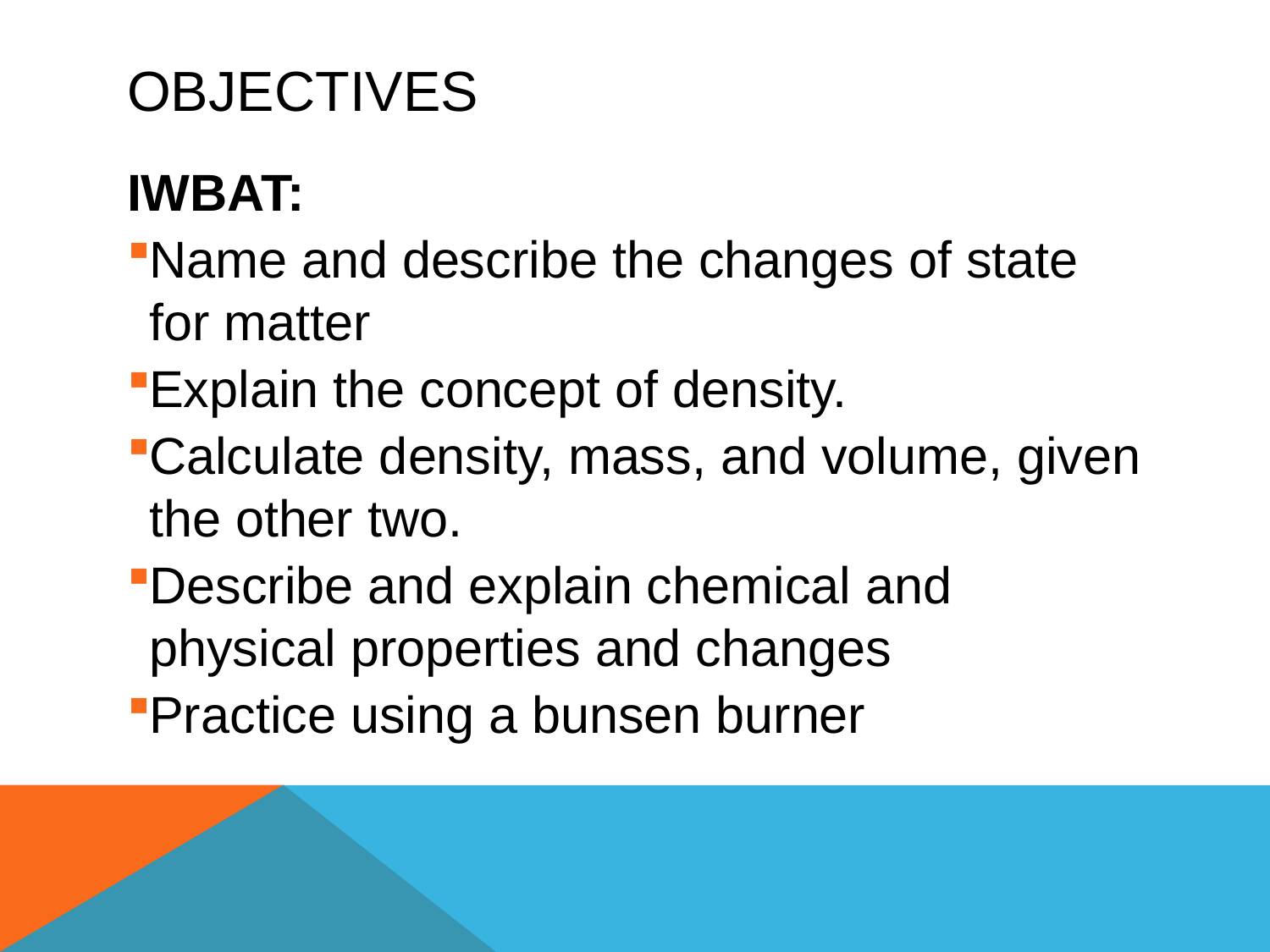

# Objectives
IWBAT:
Name and describe the changes of state for matter
Explain the concept of density.
Calculate density, mass, and volume, given the other two.
Describe and explain chemical and physical properties and changes
Practice using a bunsen burner